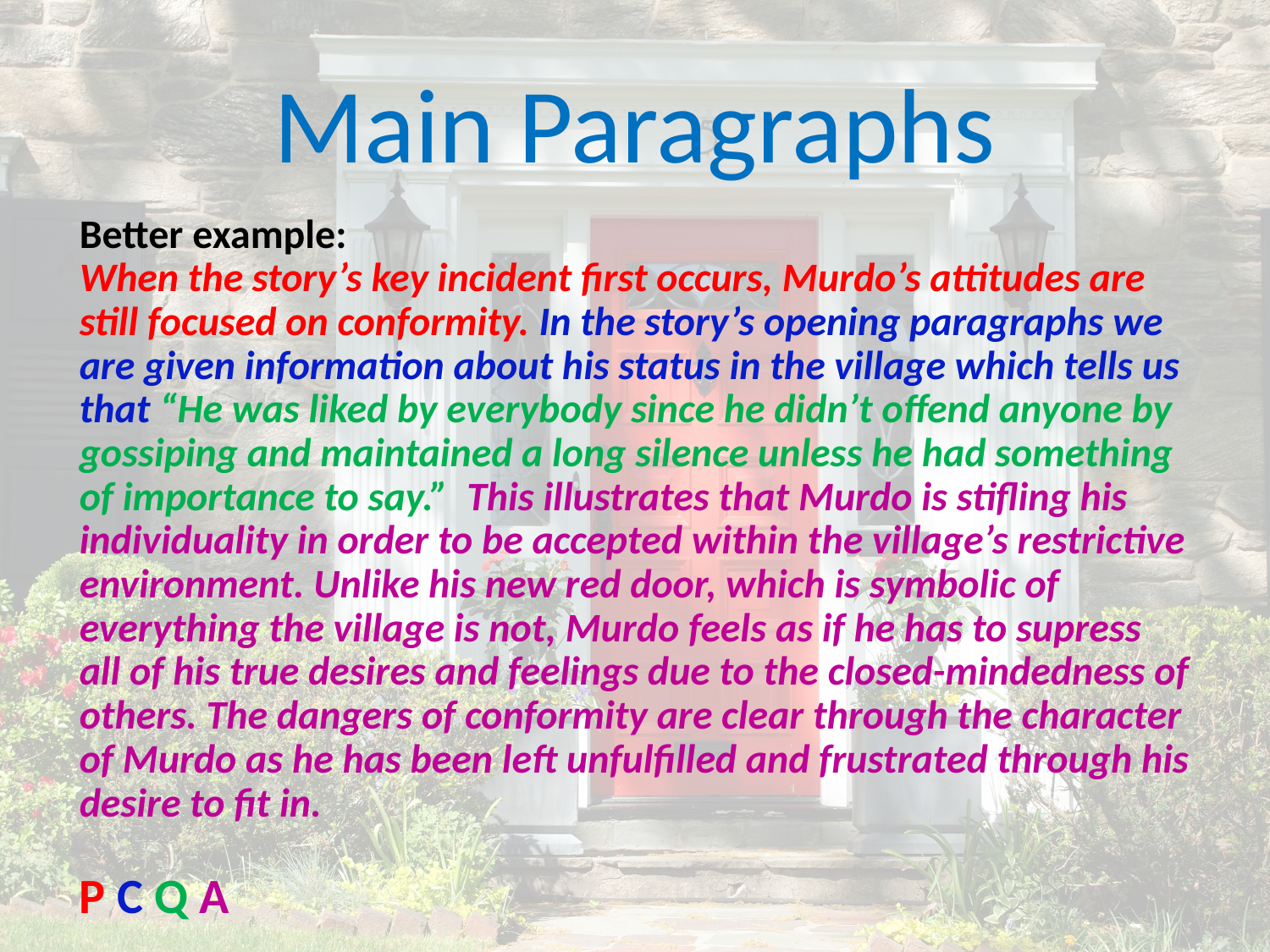

# Main Paragraphs
Better example:
When the story’s key incident first occurs, Murdo’s attitudes are still focused on conformity. In the story’s opening paragraphs we are given information about his status in the village which tells us that “He was liked by everybody since he didn’t offend anyone by gossiping and maintained a long silence unless he had something of importance to say.”  This illustrates that Murdo is stifling his individuality in order to be accepted within the village’s restrictive environment. Unlike his new red door, which is symbolic of everything the village is not, Murdo feels as if he has to supress all of his true desires and feelings due to the closed-mindedness of others. The dangers of conformity are clear through the character of Murdo as he has been left unfulfilled and frustrated through his desire to fit in.

P C Q A